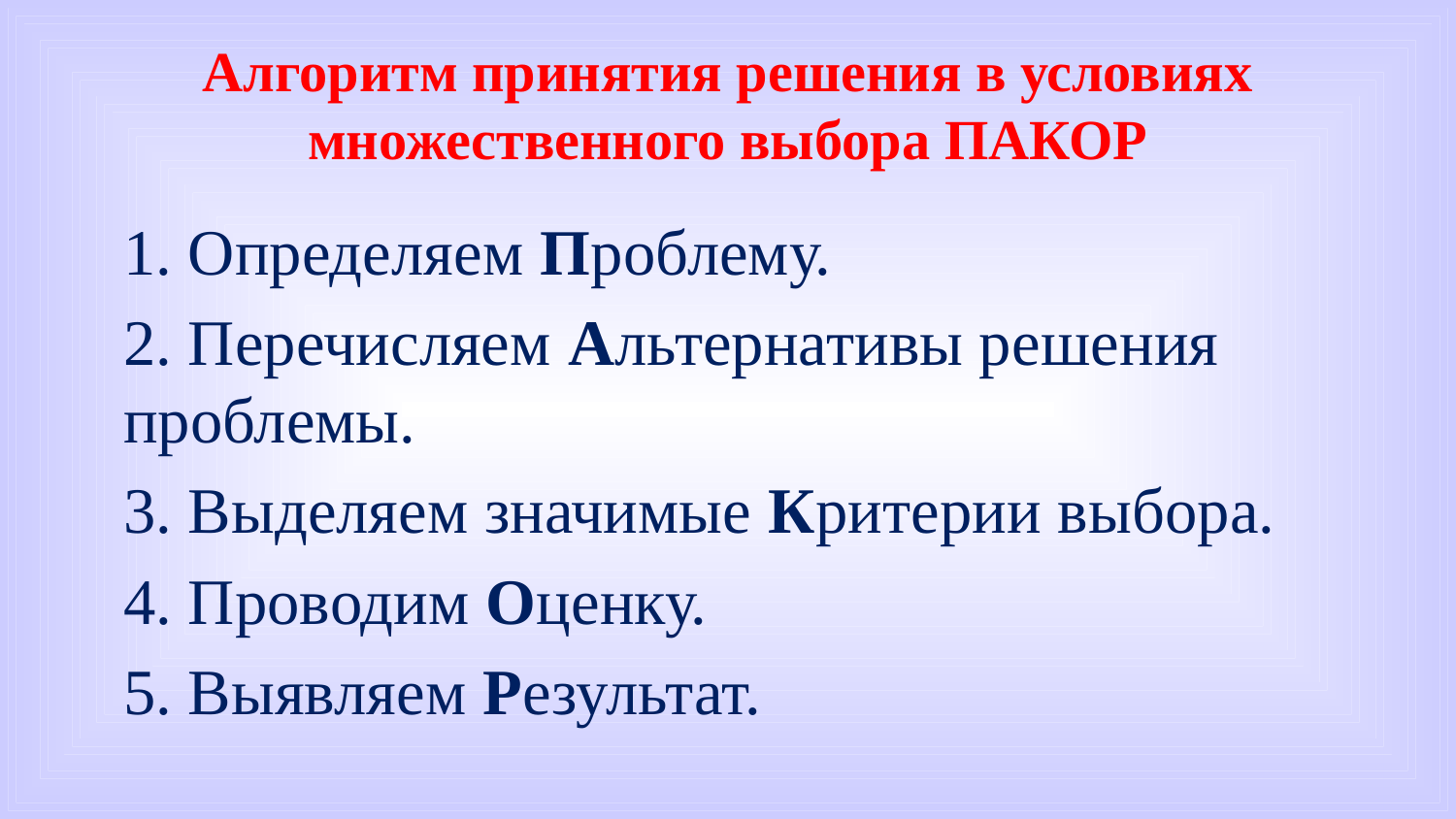

# Алгоритм принятия решения в условиях множественного выбора ПАКОР
1. Определяем Проблему.
2. Перечисляем Альтернативы решения проблемы.
3. Выделяем значимые Критерии выбора.
4. Проводим Оценку.
5. Выявляем Результат.